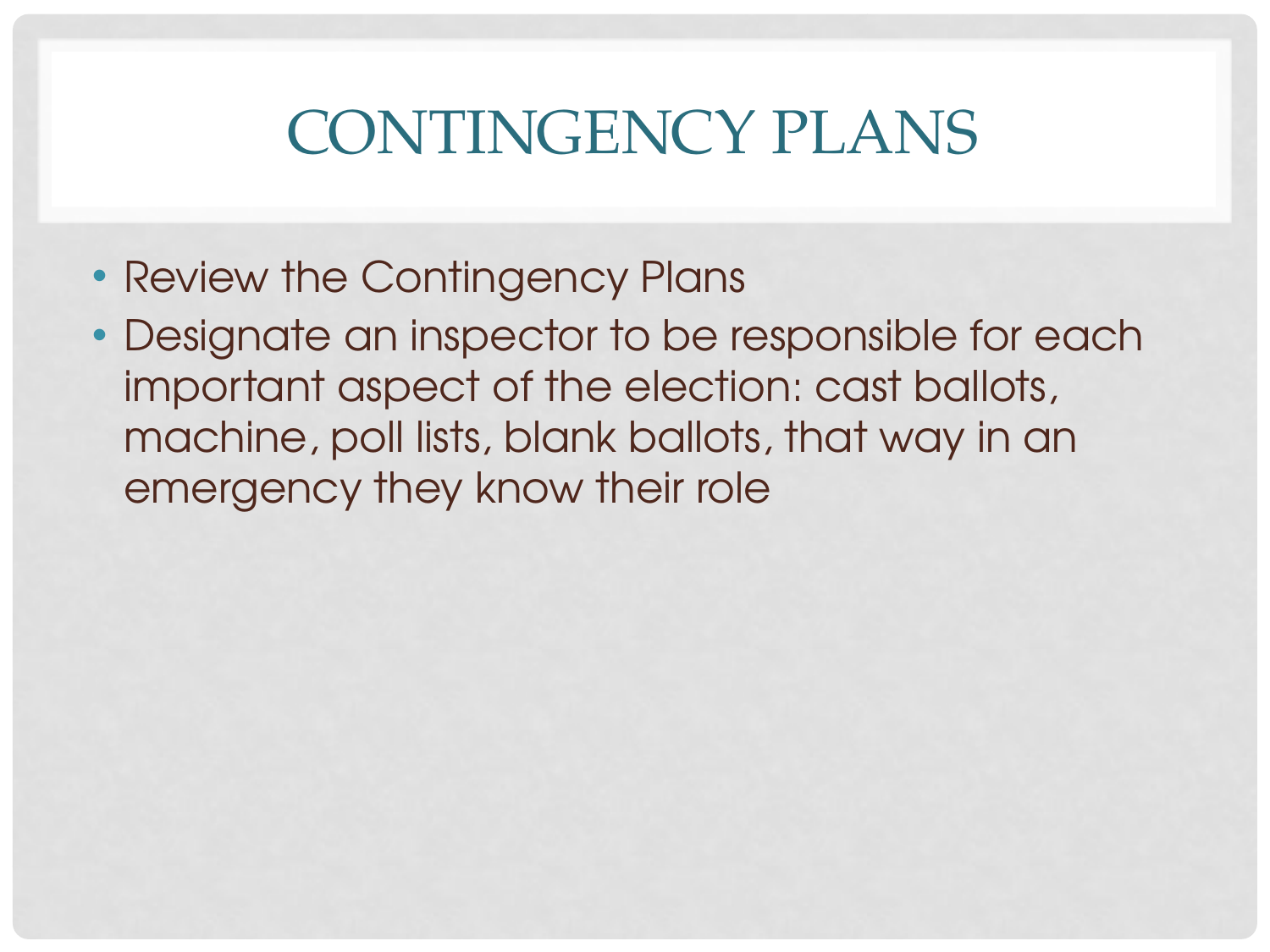

# Contingency plans
Review the Contingency Plans
Designate an inspector to be responsible for each important aspect of the election: cast ballots, machine, poll lists, blank ballots, that way in an emergency they know their role